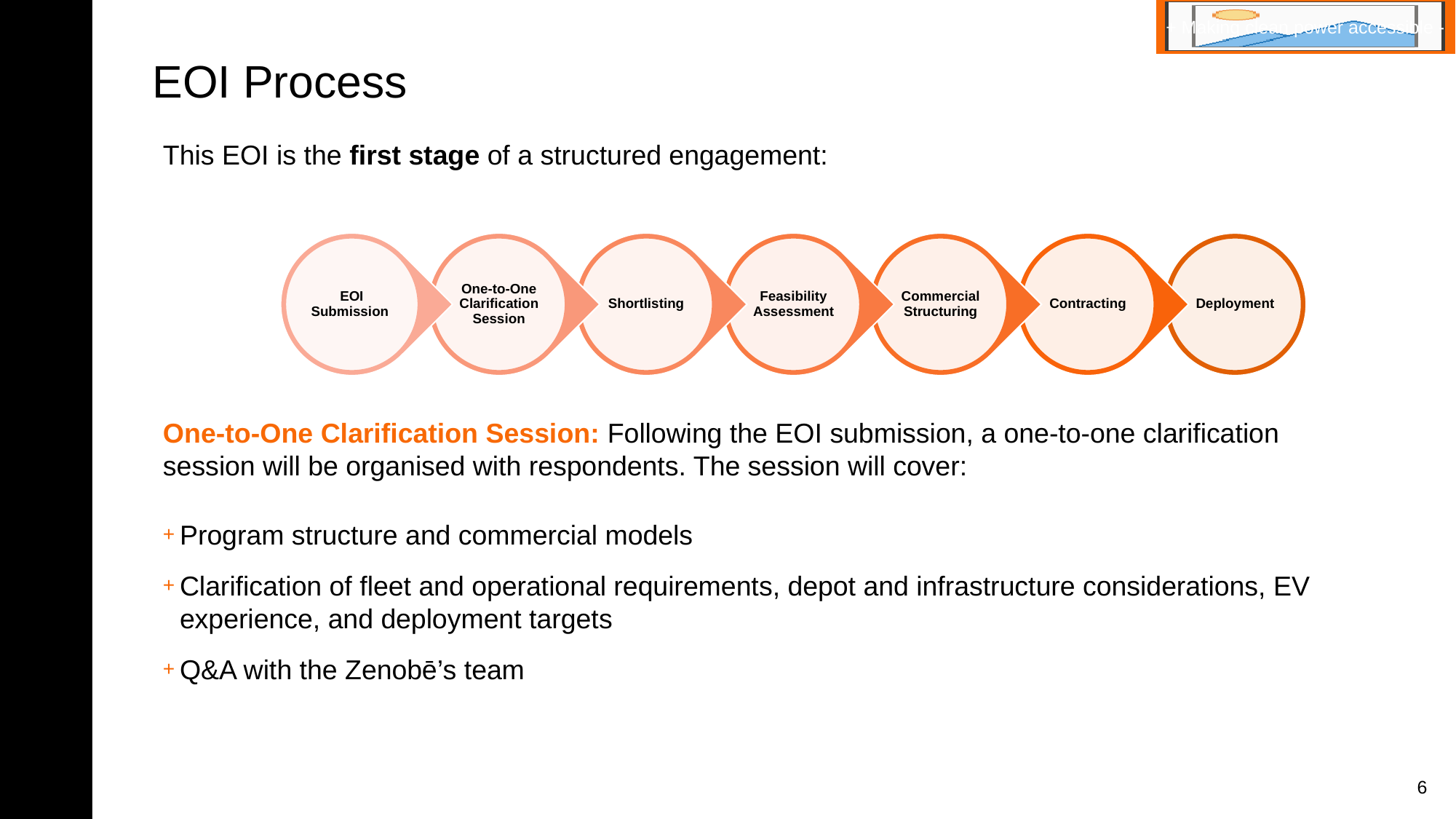

+ Making clean power accessible -
# EOI Process
This EOI is the first stage of a structured engagement:

One-to-One Clarification Session: Following the EOI submission, a one-to-one clarification session will be organised with respondents. The session will cover:
Program structure and commercial models
Clarification of fleet and operational requirements, depot and infrastructure considerations, EV experience, and deployment targets
Q&A with the Zenobē’s team
Deployment
Contracting
Commercial Structuring
Feasibility Assessment
Shortlisting
One-to-One Clarification Session
EOI Submission
6